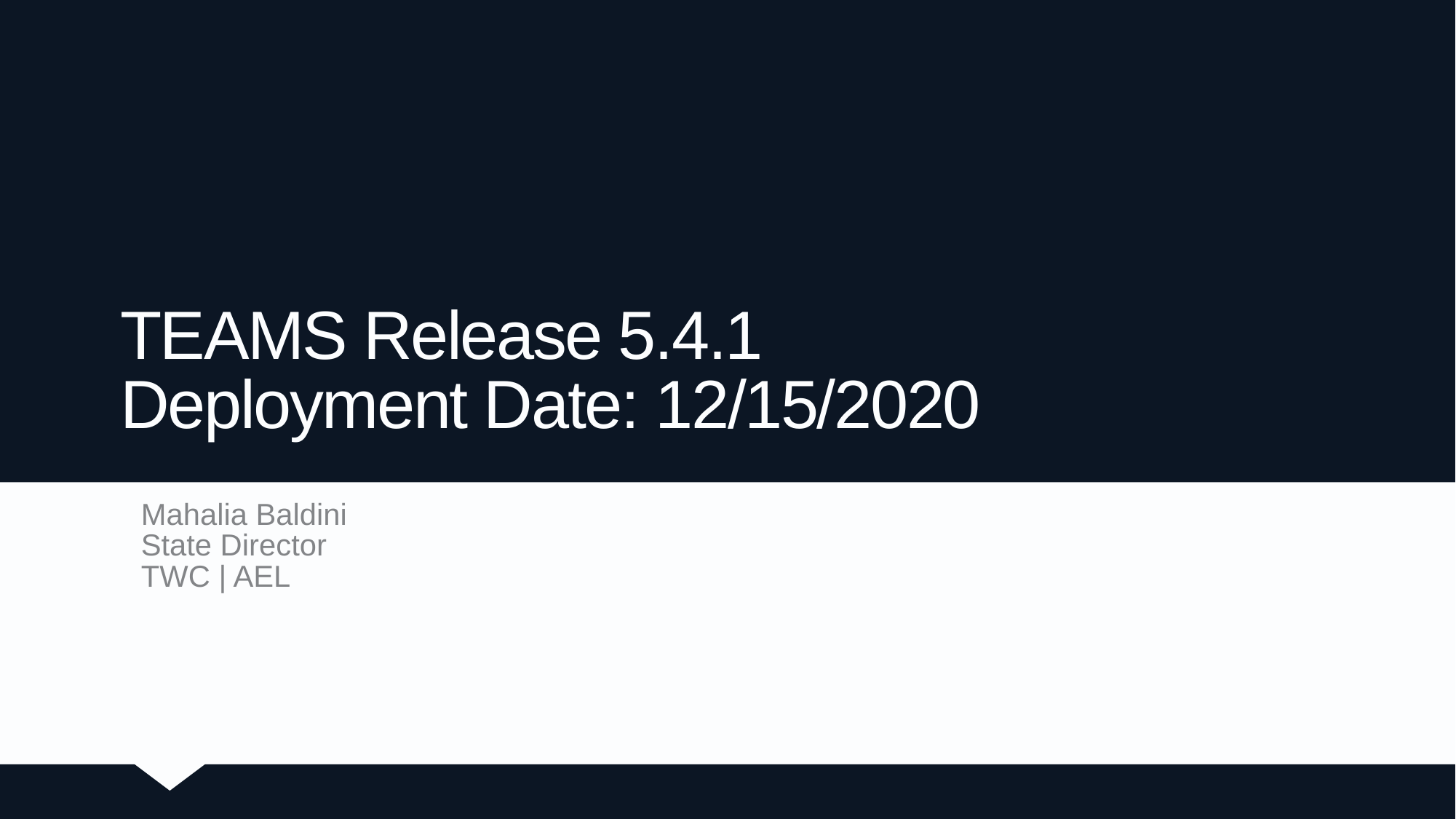

# TEAMS Release 5.4.1 Deployment Date: 12/15/2020
Mahalia Baldini
State Director
TWC | AEL